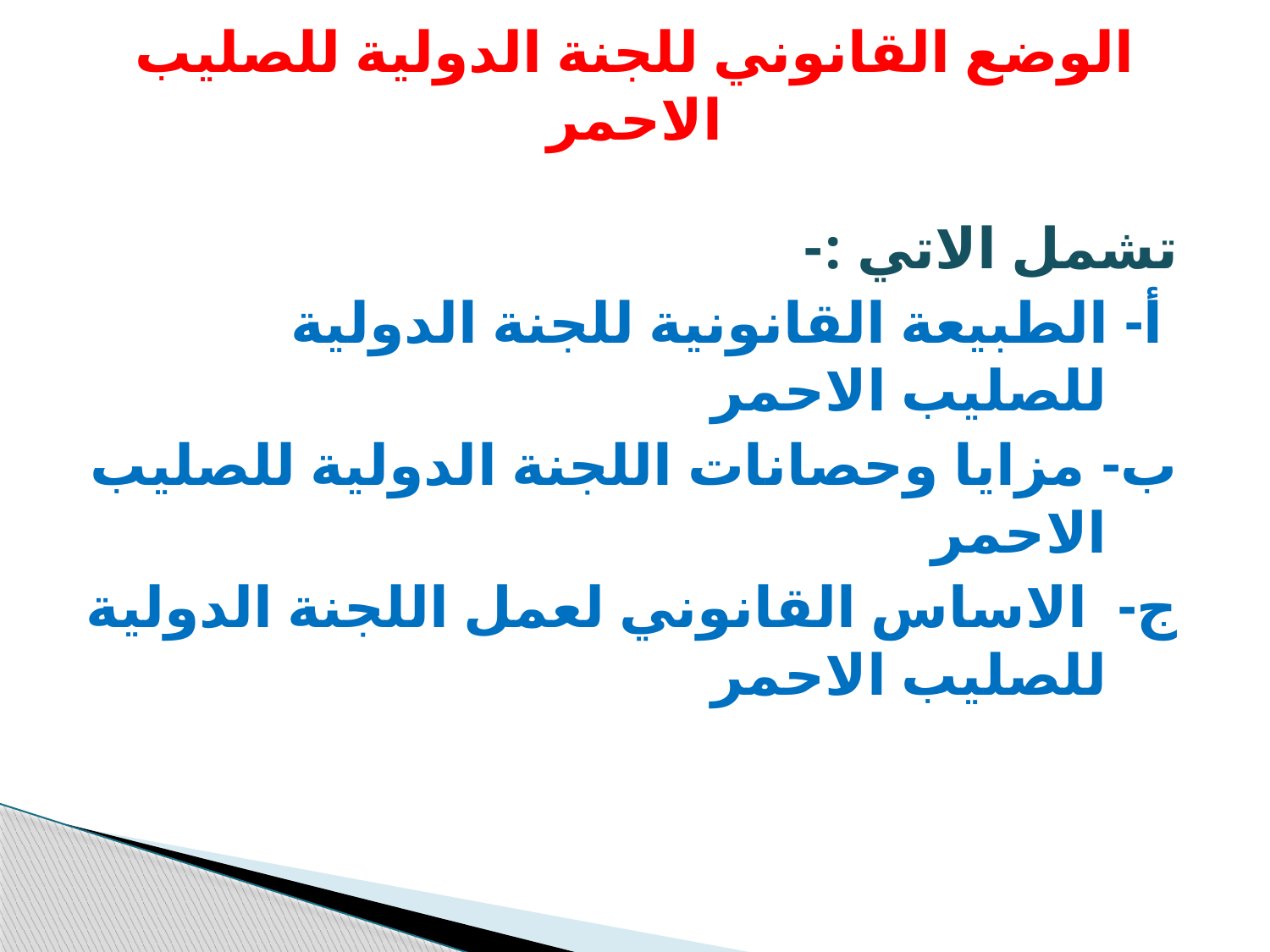

# الوضع القانوني للجنة الدولية للصليب الاحمر
تشمل الاتي :-
 أ- الطبيعة القانونية للجنة الدولية للصليب الاحمر
ب- مزايا وحصانات اللجنة الدولية للصليب الاحمر
ج-  الاساس القانوني لعمل اللجنة الدولية للصليب الاحمر